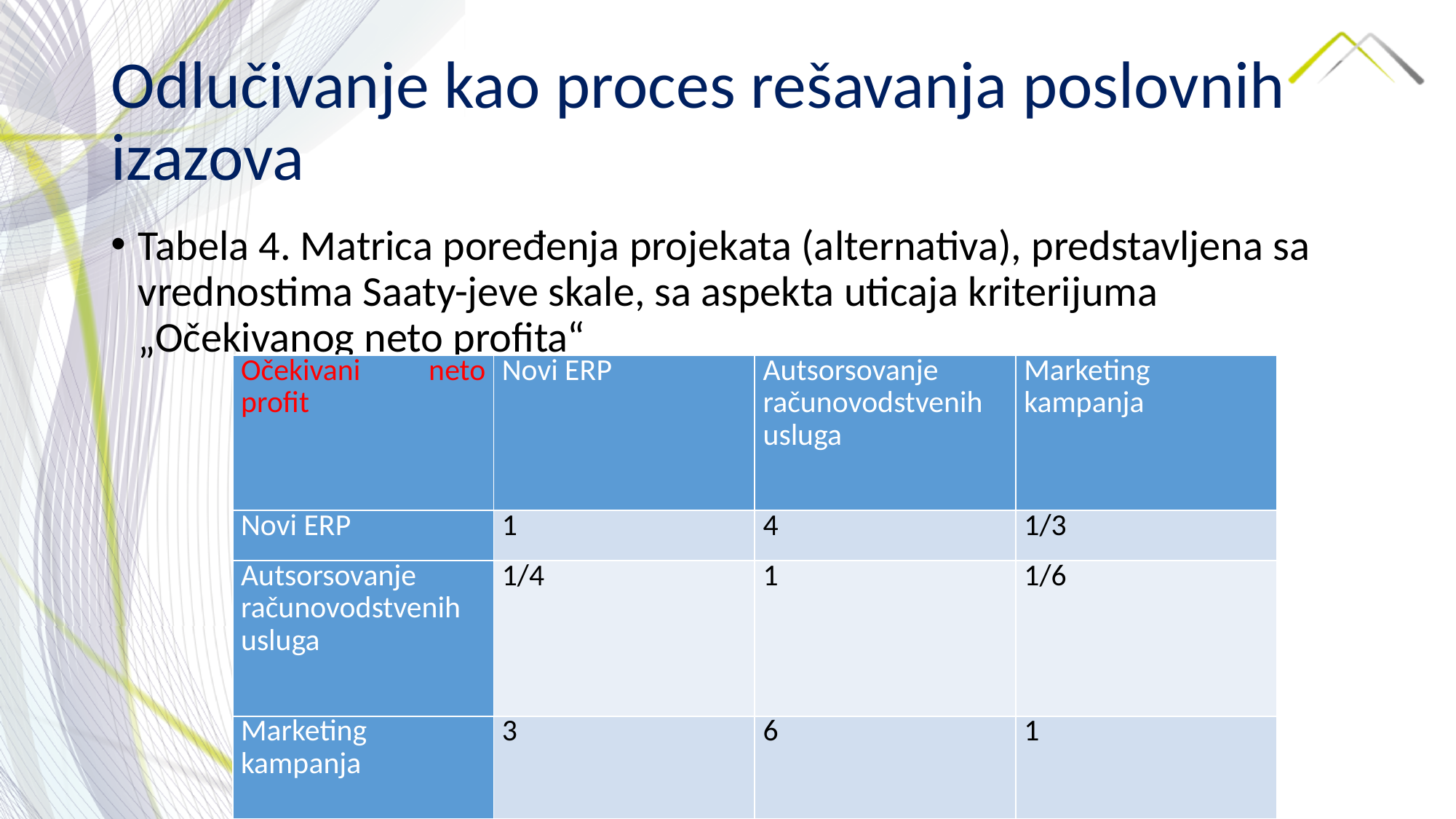

# Odlučivanje kao proces rešavanja poslovnih izazova
Tabela 4. Matrica poređenja projekata (alternativa), predstavljena sa vrednostima Saaty-jeve skale, sa aspekta uticaja kriterijuma „Očekivanog neto profita“

| Očekivani neto profit | Novi ERP | Autsorsovanje računovodstvenih usluga | Marketing kampanja |
| --- | --- | --- | --- |
| Novi ERP | 1 | 4 | 1/3 |
| Autsorsovanje računovodstvenih usluga | 1/4 | 1 | 1/6 |
| Marketing kampanja | 3 | 6 | 1 |